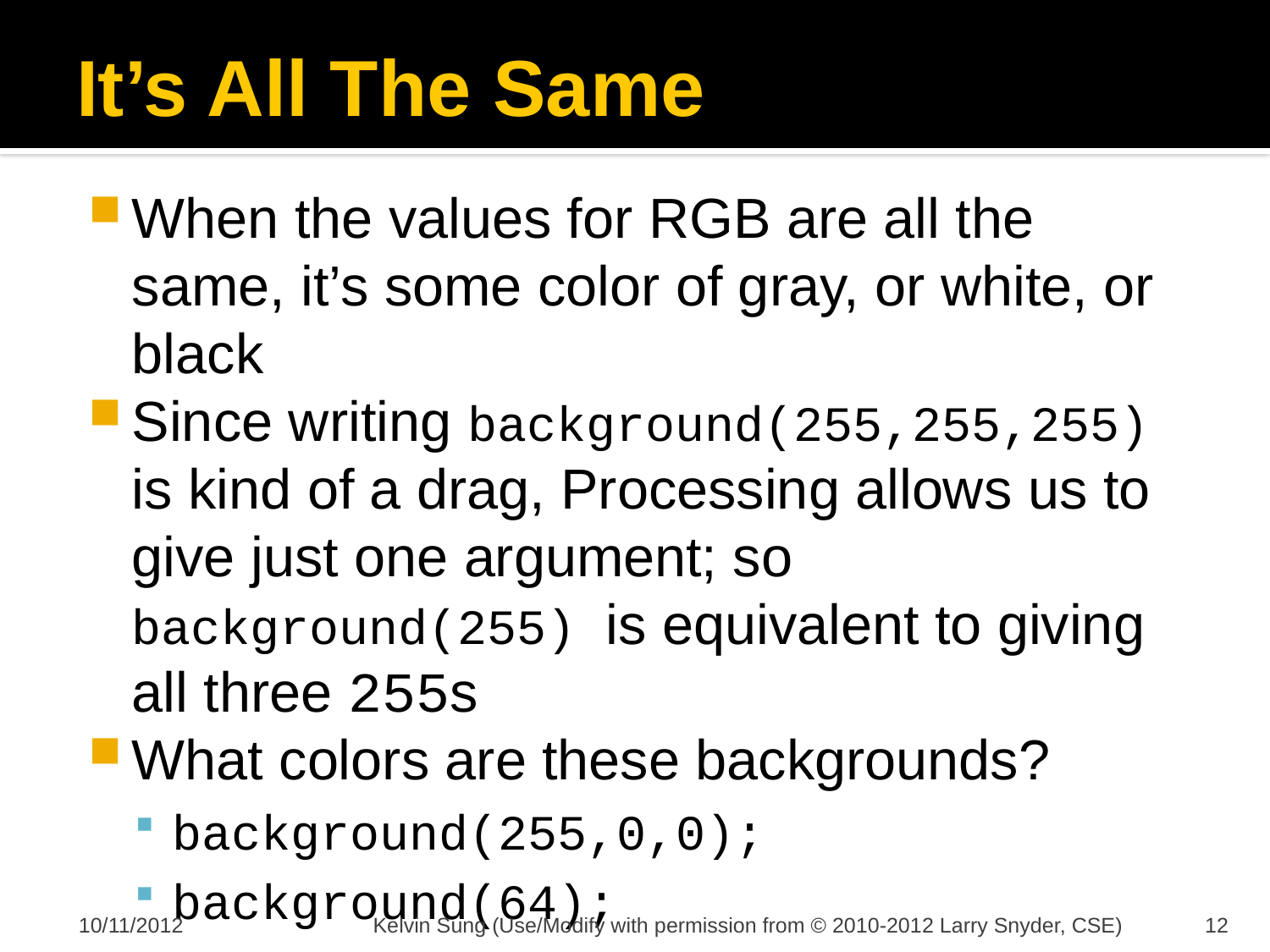

# It’s All The Same
When the values for RGB are all the same, it’s some color of gray, or white, or black
Since writing background(255,255,255) is kind of a drag, Processing allows us to give just one argument; so background(255) is equivalent to giving all three 255s
What colors are these backgrounds?
background(255,0,0);
background(64);
background(0,0,64);
10/11/2012
Kelvin Sung (Use/Modify with permission from © 2010-2012 Larry Snyder, CSE)
12